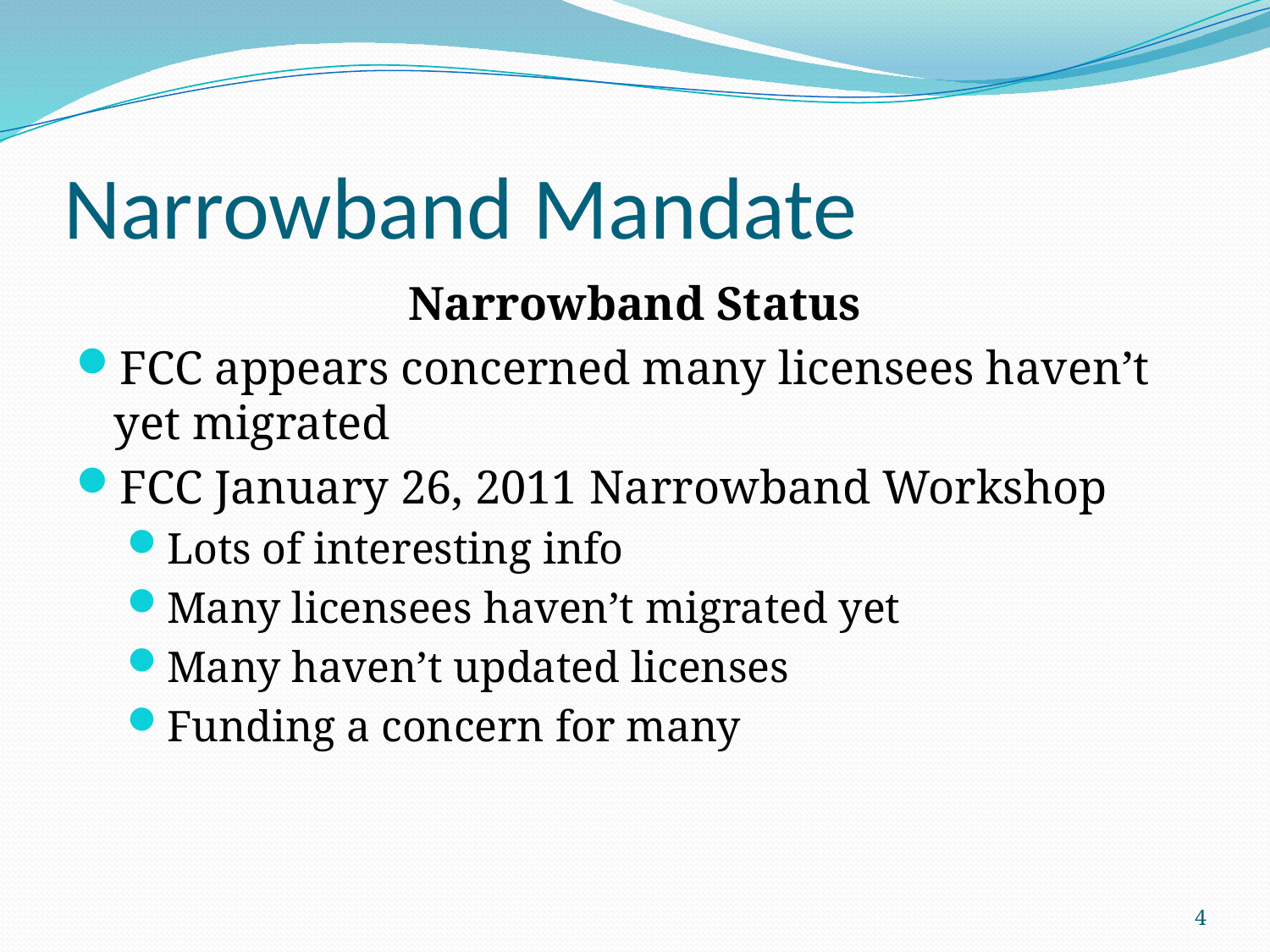

# Narrowband Mandate
Narrowband Status
FCC appears concerned many licensees haven’t yet migrated
FCC January 26, 2011 Narrowband Workshop
Lots of interesting info
Many licensees haven’t migrated yet
Many haven’t updated licenses
Funding a concern for many
4